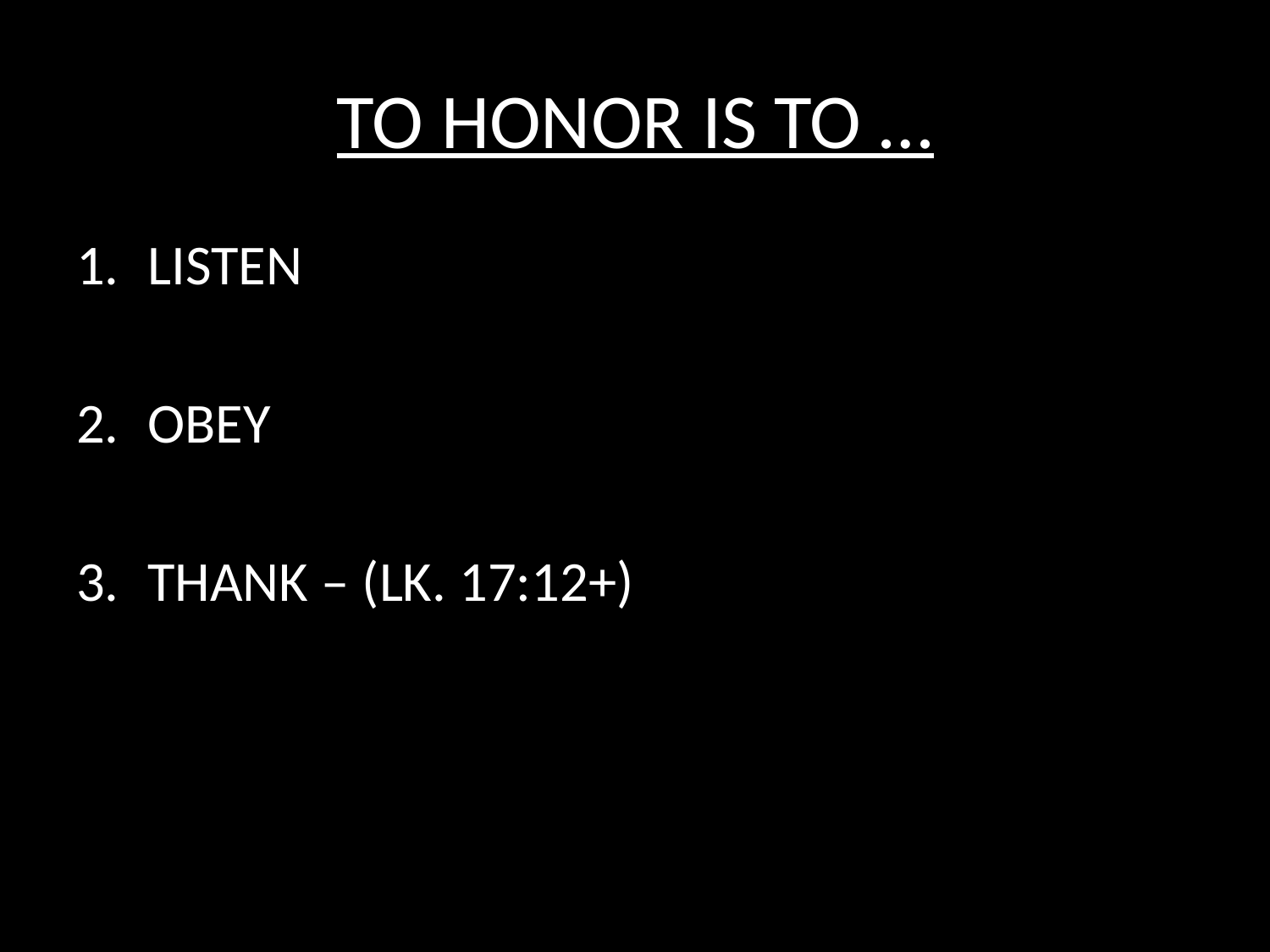

# TO HONOR IS TO …
LISTEN

OBEY

THANK – (LK. 17:12+)